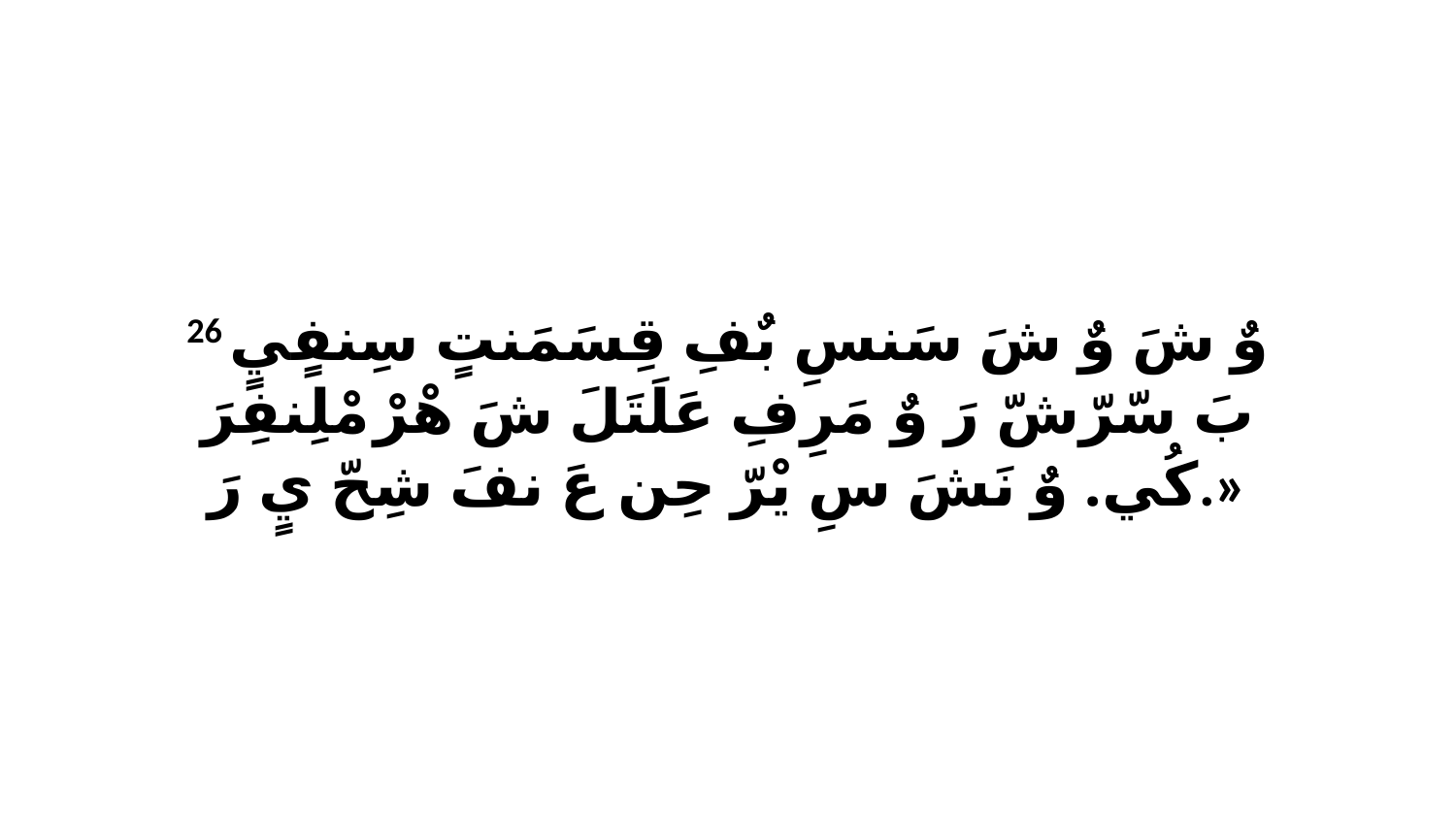

26 وٌ شَ وٌ شَ سَنسِ بٌفِ قِسَمَنتٍ سِنفٍيٍ بَ سّرّشّ رَ وٌ مَرِفِ عَلَتَلَ شَ هْرْ مْلِنفِرَ كُي. وٌ نَشَ سِ يْرّ حِن عَ نفَ شِحّ يٍ رَ.»